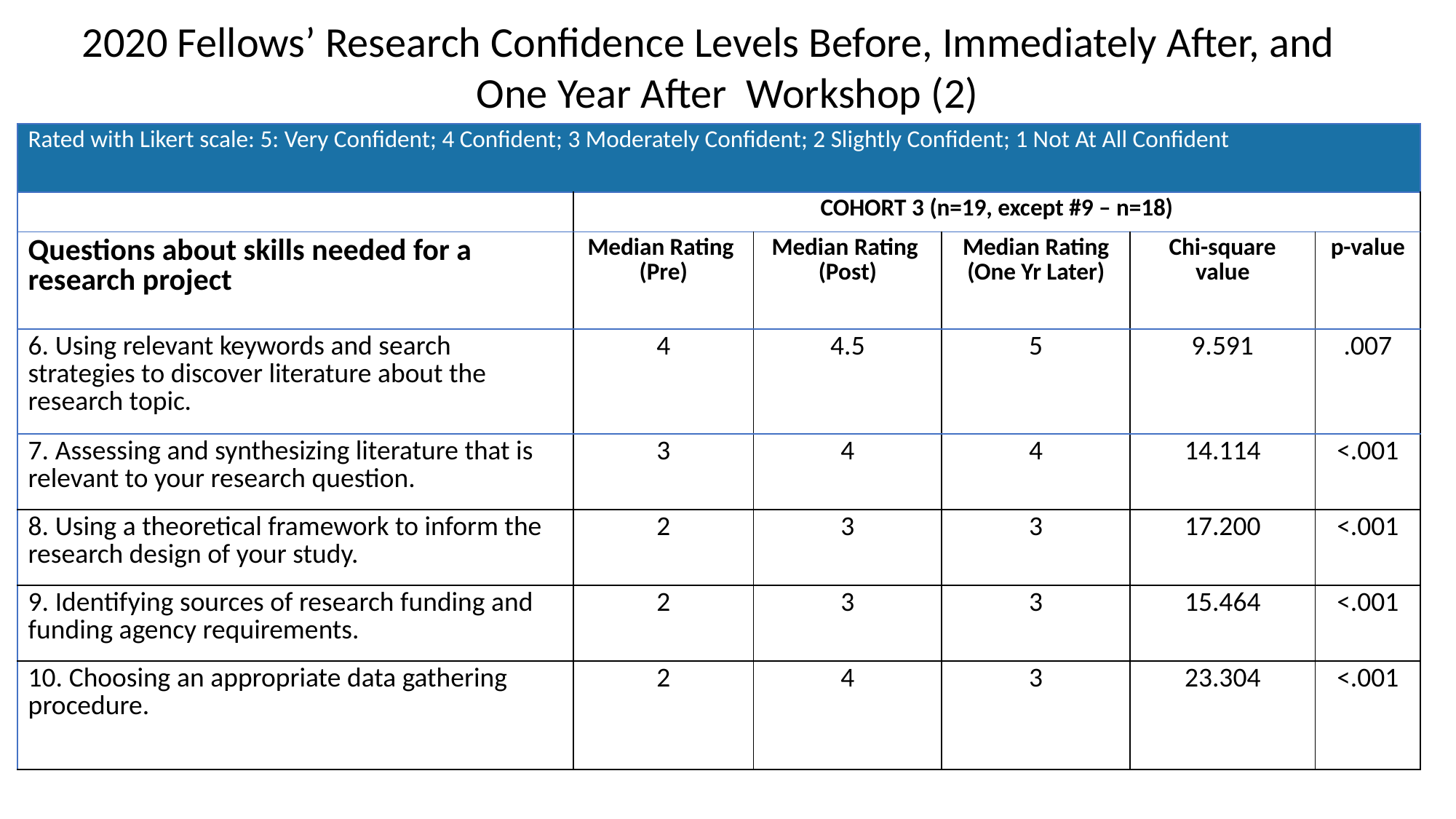

2020 Fellows’ Research Confidence Levels Before, Immediately After, and     One Year After  Workshop (2)
| Rated with Likert scale: 5: Very Confident; 4 Confident; 3 Moderately Confident; 2 Slightly Confident; 1 Not At All Confident |  |  |  |  |  |
| --- | --- | --- | --- | --- | --- |
|  | COHORT 3 (n=19, except #9 – n=18) |  |  |  |  |
| Questions about skills needed for a research project | Median Rating (Pre) | Median Rating (Post) | Median Rating (One Yr Later) | Chi-square value | p-value |
| 6. Using relevant keywords and search strategies to discover literature about the research topic. | 4 | 4.5 | 5 | 9.591 | .007 |
| 7. Assessing and synthesizing literature that is relevant to your research question. | 3 | 4 | 4 | 14.114 | <.001 |
| 8. Using a theoretical framework to inform the research design of your study. | 2 | 3 | 3 | 17.200 | <.001 |
| 9. Identifying sources of research funding and funding agency requirements. | 2 | 3 | 3 | 15.464 | <.001 |
| 10. Choosing an appropriate data gathering procedure. | 2 | 4 | 3 | 23.304 | <.001 |